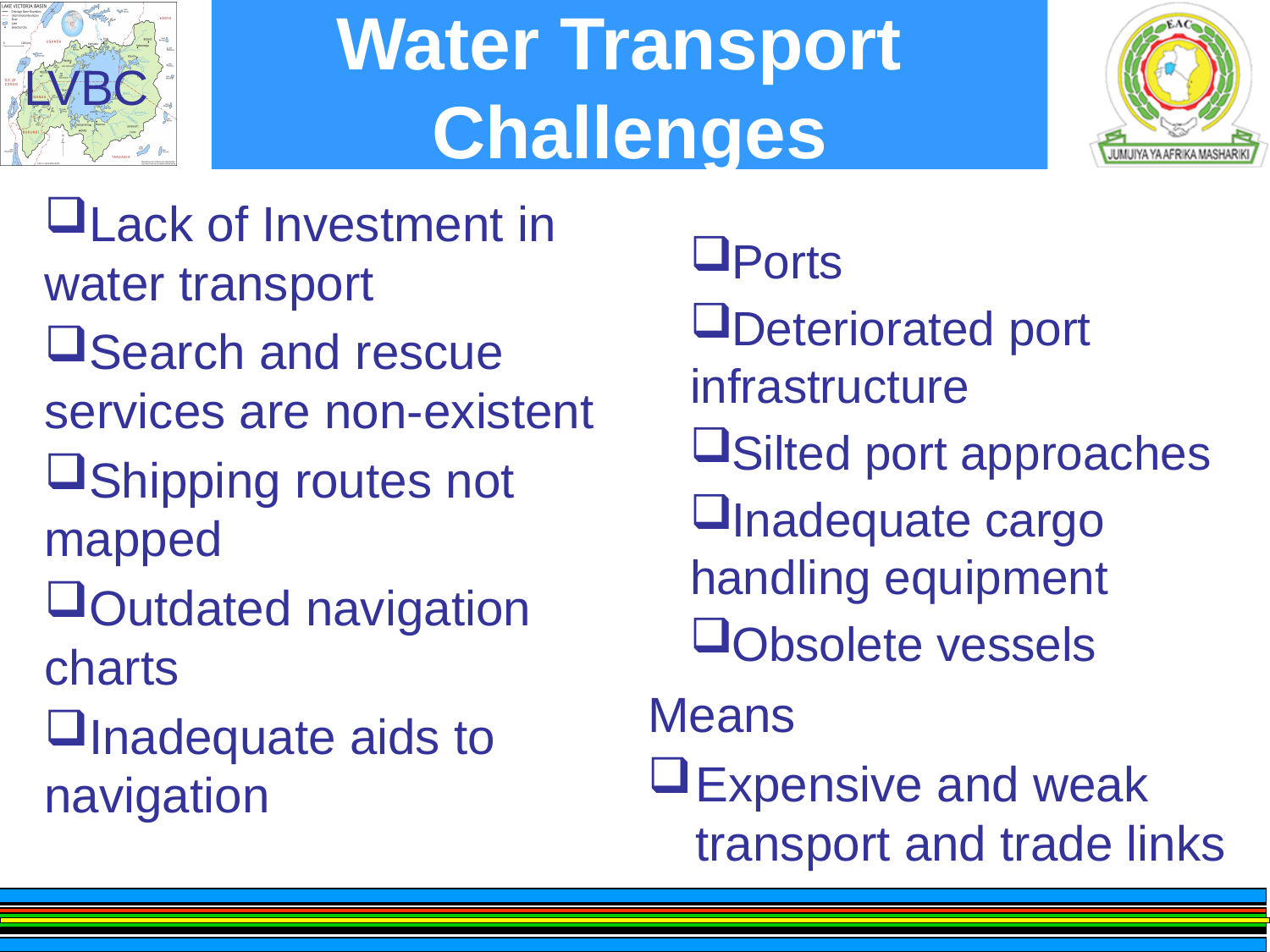

# Water Transport  Challenges
Lack of Investment in water transport
Search and rescue services are non-existent
Shipping routes not mapped
Outdated navigation charts
Inadequate aids to navigation

Ports
Deteriorated port infrastructure
Silted port approaches
Inadequate cargo handling equipment
Obsolete vessels
Means
Expensive and weak transport and trade links